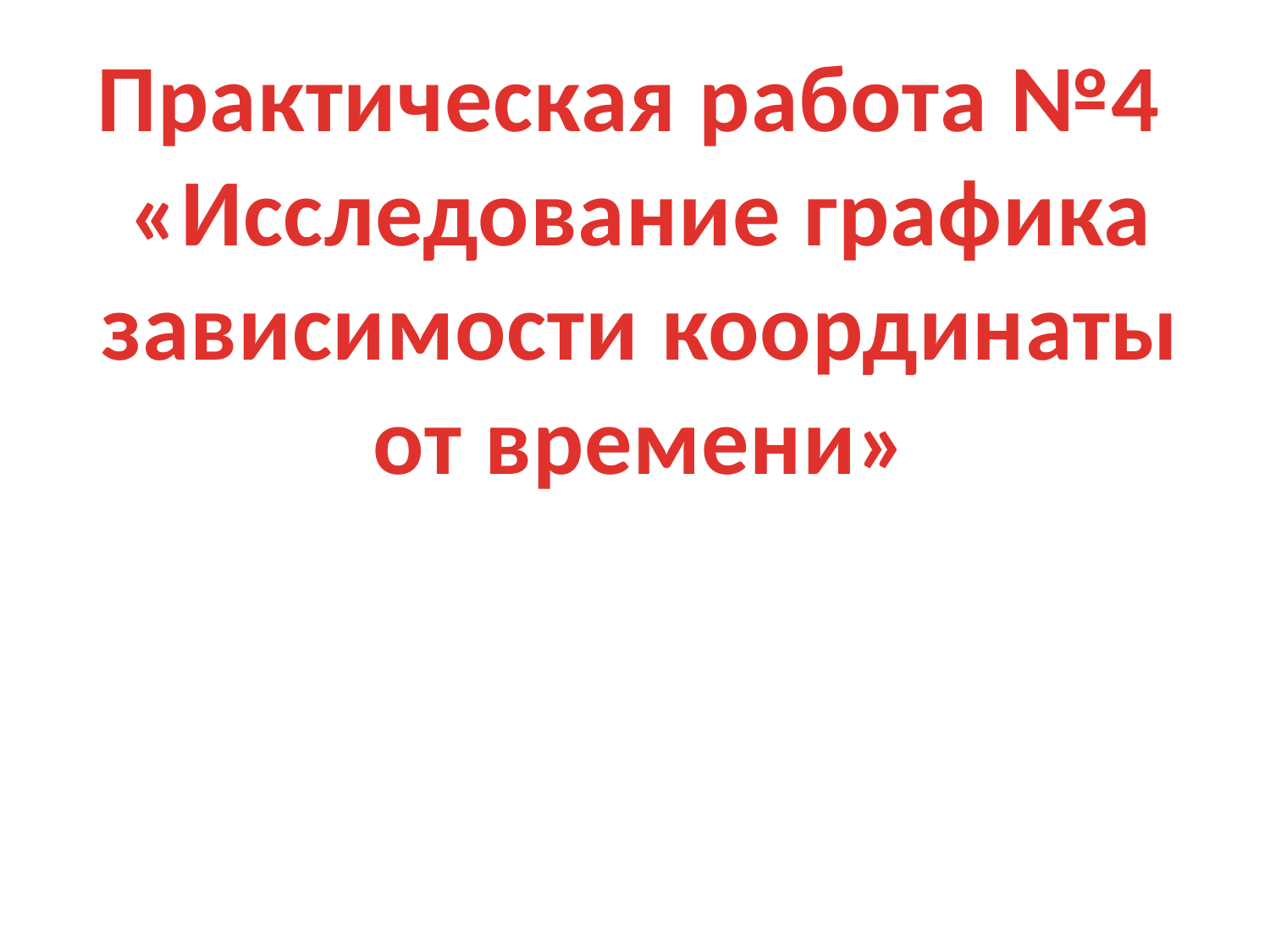

Практическая работа №4
«Исследование графика
зависимости координаты
от времени»